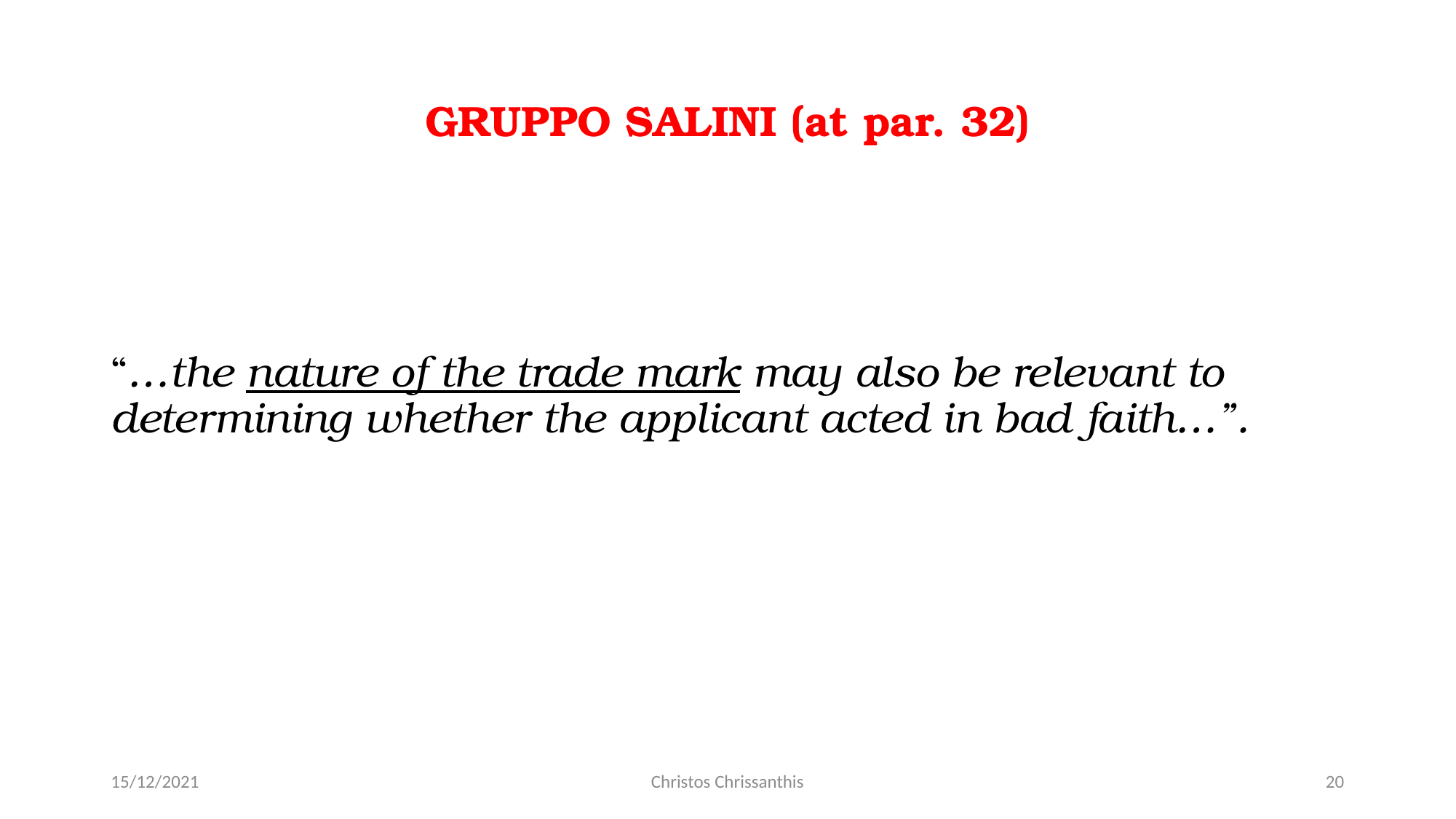

# GRUPPO SALINI (at par. 32)

“…the nature of the trade mark may also be relevant to determining whether the applicant acted in bad faith…”.
15/12/2021
Christos Chrissanthis
20